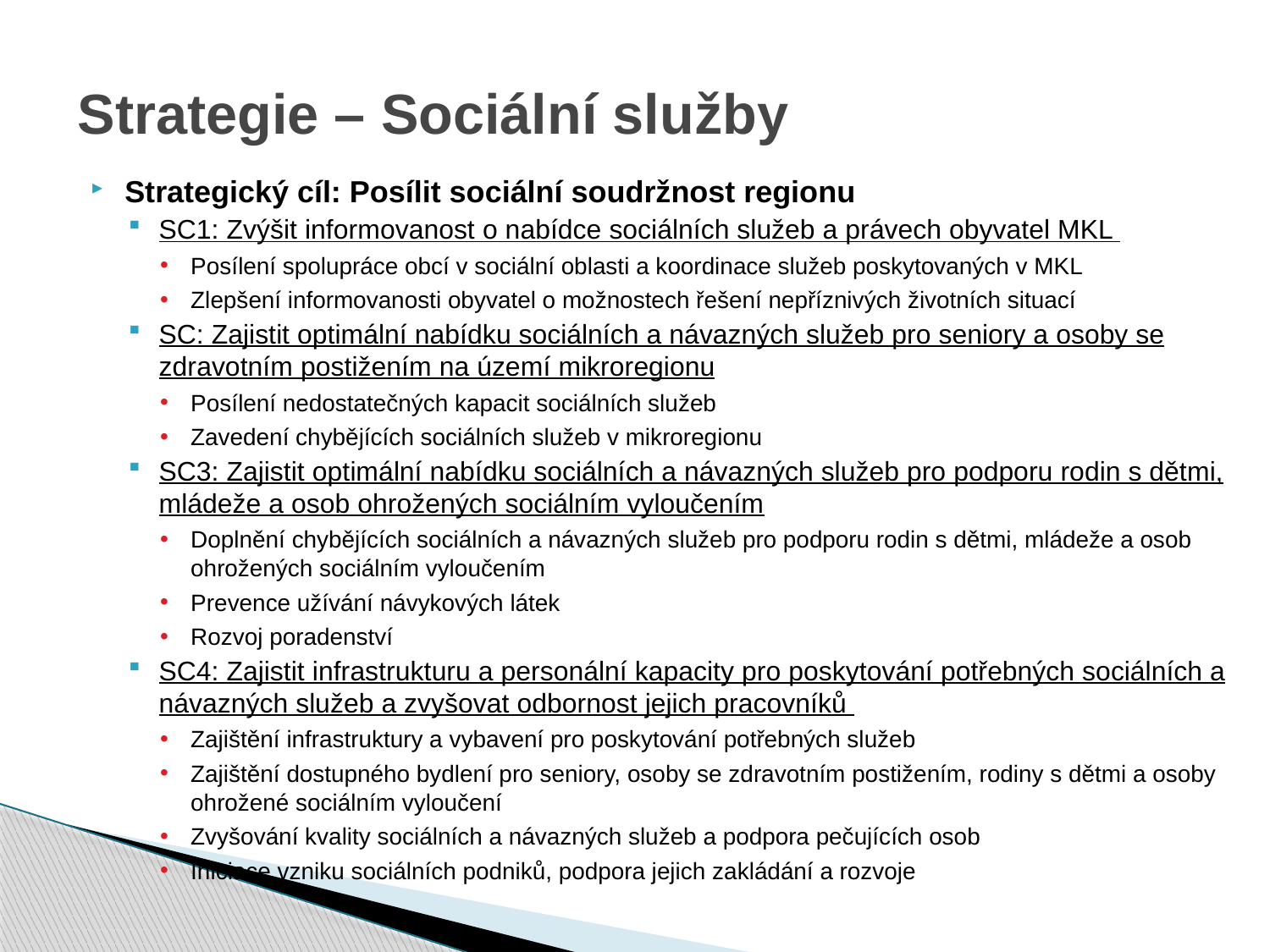

# Strategie – Sociální služby
Strategický cíl: Posílit sociální soudržnost regionu
SC1: Zvýšit informovanost o nabídce sociálních služeb a právech obyvatel MKL
Posílení spolupráce obcí v sociální oblasti a koordinace služeb poskytovaných v MKL
Zlepšení informovanosti obyvatel o možnostech řešení nepříznivých životních situací
SC: Zajistit optimální nabídku sociálních a návazných služeb pro seniory a osoby se zdravotním postižením na území mikroregionu
Posílení nedostatečných kapacit sociálních služeb
Zavedení chybějících sociálních služeb v mikroregionu
SC3: Zajistit optimální nabídku sociálních a návazných služeb pro podporu rodin s dětmi, mládeže a osob ohrožených sociálním vyloučením
Doplnění chybějících sociálních a návazných služeb pro podporu rodin s dětmi, mládeže a osob ohrožených sociálním vyloučením
Prevence užívání návykových látek
Rozvoj poradenství
SC4: Zajistit infrastrukturu a personální kapacity pro poskytování potřebných sociálních a návazných služeb a zvyšovat odbornost jejich pracovníků
Zajištění infrastruktury a vybavení pro poskytování potřebných služeb
Zajištění dostupného bydlení pro seniory, osoby se zdravotním postižením, rodiny s dětmi a osoby ohrožené sociálním vyloučení
Zvyšování kvality sociálních a návazných služeb a podpora pečujících osob
Iniciace vzniku sociálních podniků, podpora jejich zakládání a rozvoje